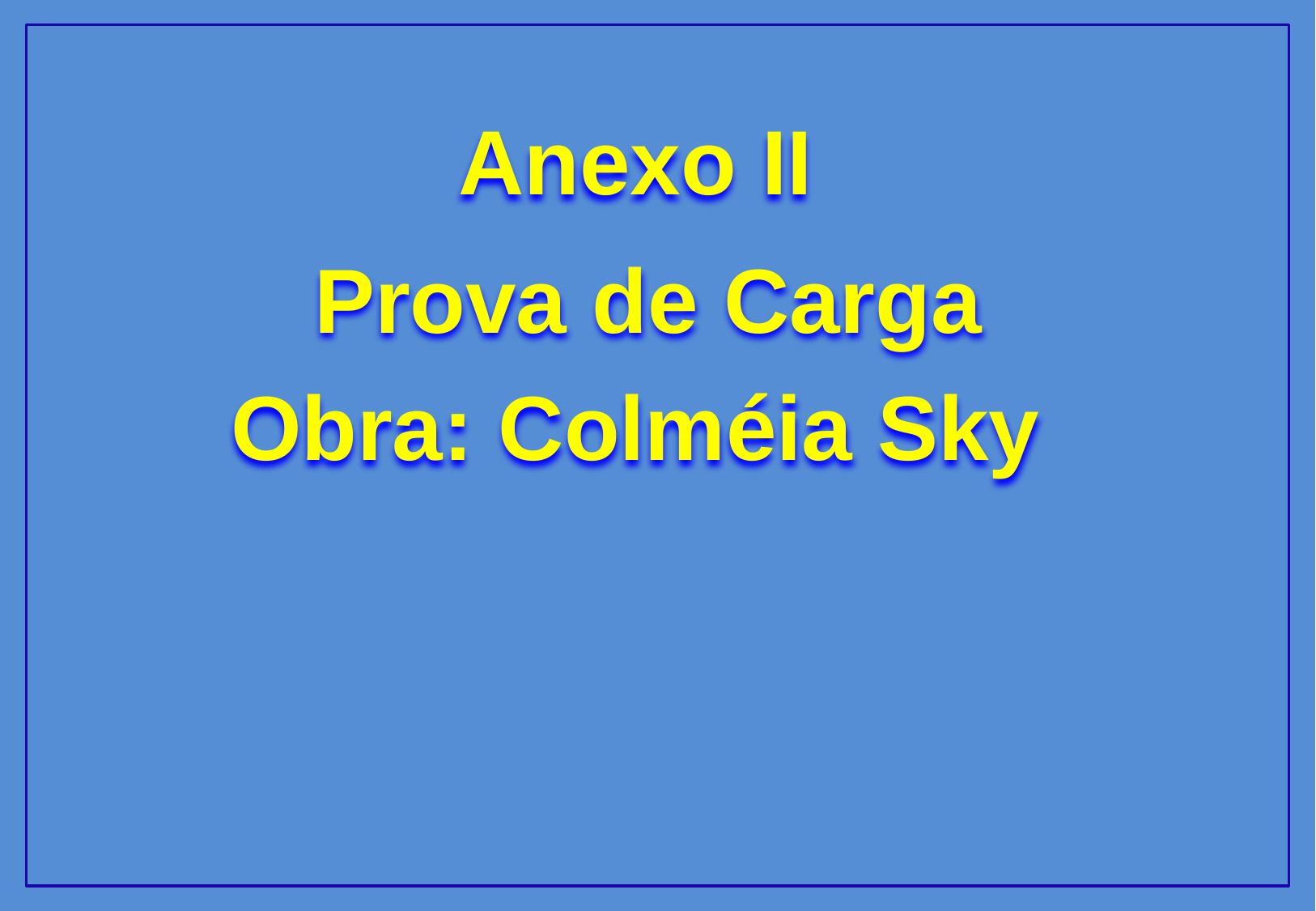

Anexo II

Prova de Carga
Obra: Colméia Sky